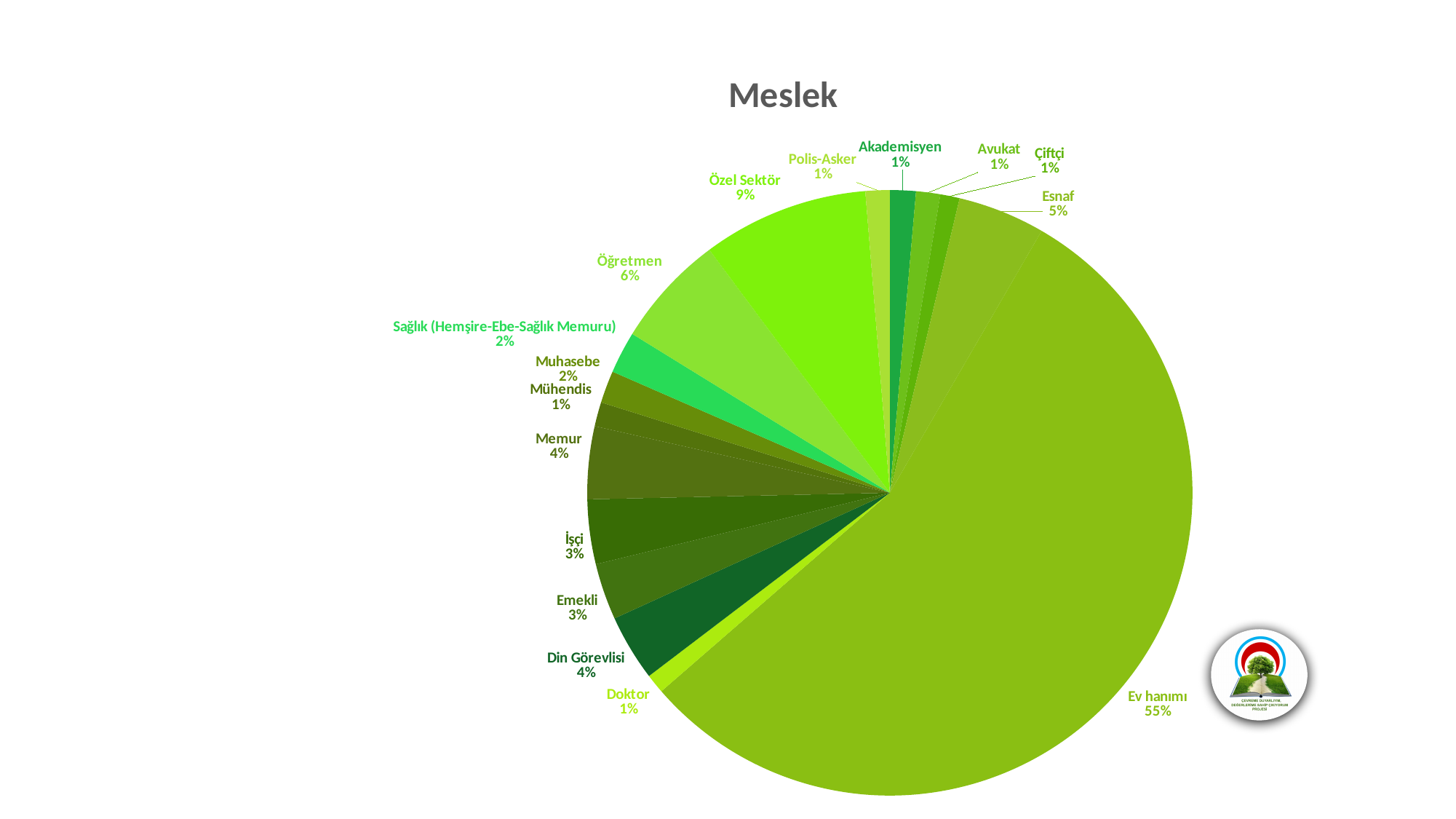

### Chart: Meslek

| Category | Satışlar |
|---|---|
| Akademisyen | 16.0 |
| Avukat | 15.0 |
| Çiftçi | 12.0 |
| Esnaf | 54.0 |
| Ev hanımı | 641.0 |
| Doktor | 12.0 |
| Din Görevlisi | 41.0 |
| Emekli | 35.0 |
| İşçi | 40.0 |
| Memur | 45.0 |
| Mühendis | 15.0 |
| Muhasebe | 20.0 |
| Sağlık (Hemşire-Ebe-Sağlık Memuru) | 26.0 |
| Öğretmen | 70.0 |
| Özel Sektör | 103.0 |
| Polis-Asker | 15.0 |